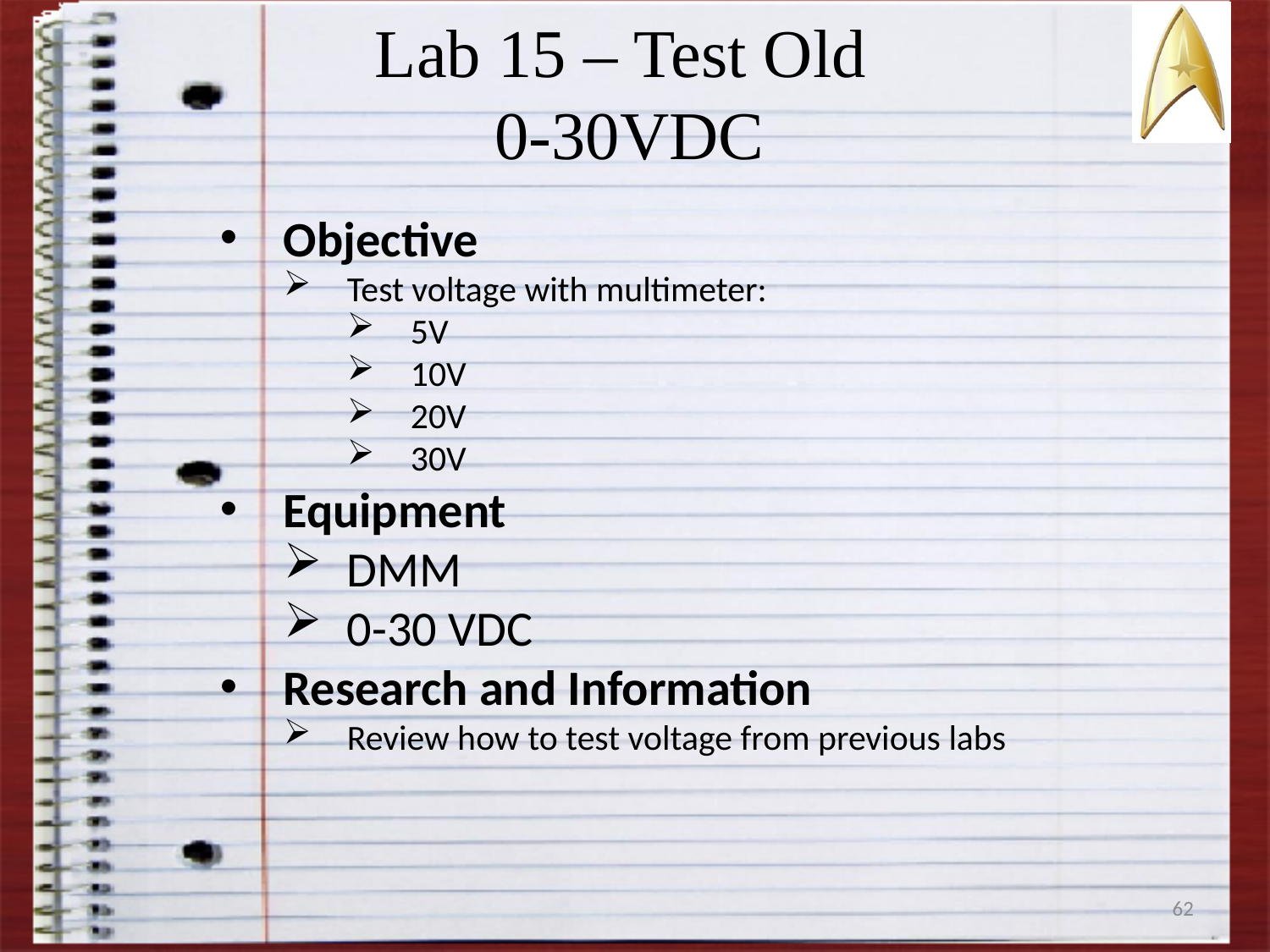

Lab 15 – Test Old
0-30VDC
Objective
Test voltage with multimeter:
5V
10V
20V
30V
Equipment
DMM
0-30 VDC
Research and Information
Review how to test voltage from previous labs
62